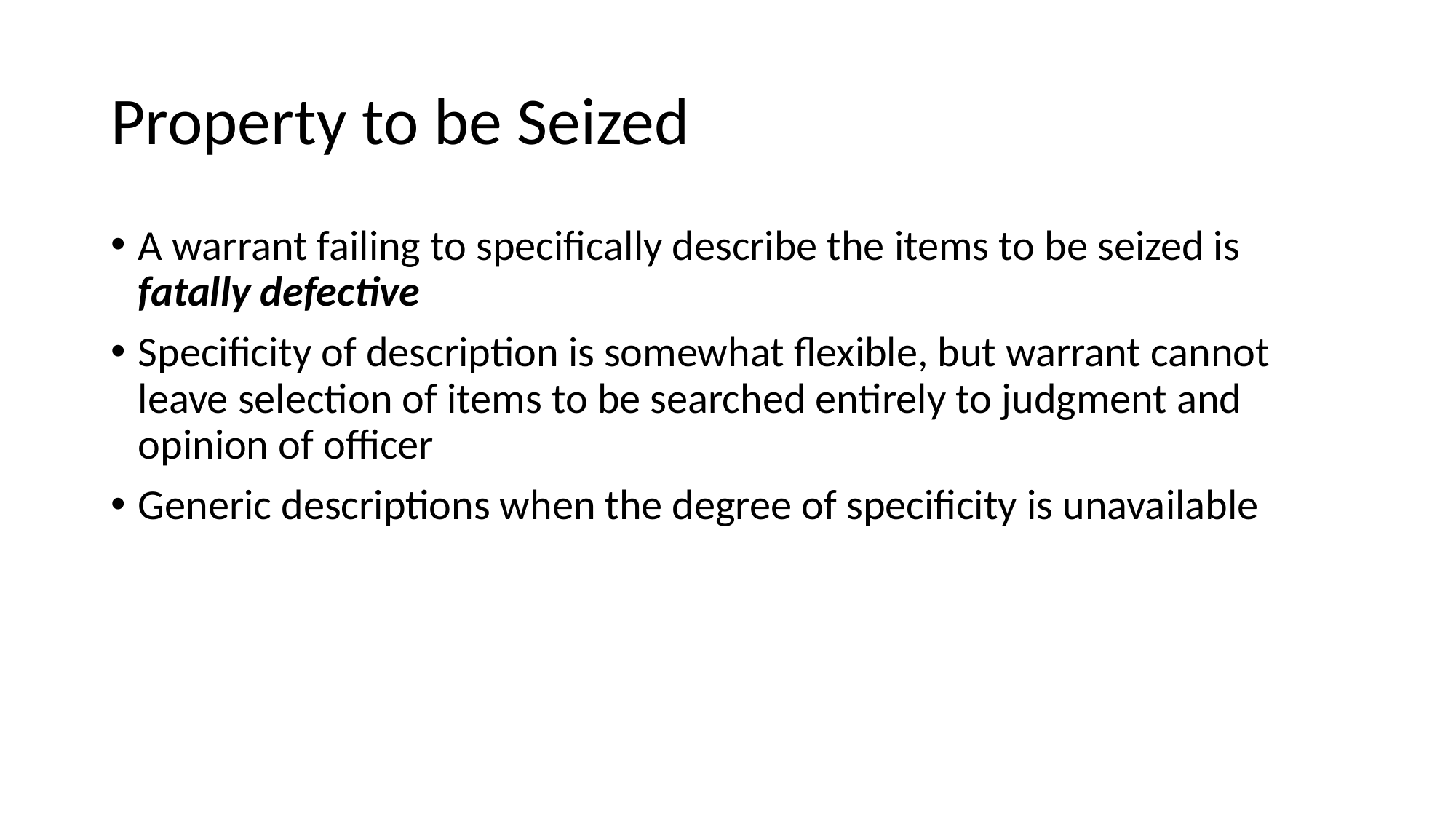

# Property to be Seized
A warrant failing to specifically describe the items to be seized is fatally defective
Specificity of description is somewhat flexible, but warrant cannot leave selection of items to be searched entirely to judgment and opinion of officer
Generic descriptions when the degree of specificity is unavailable